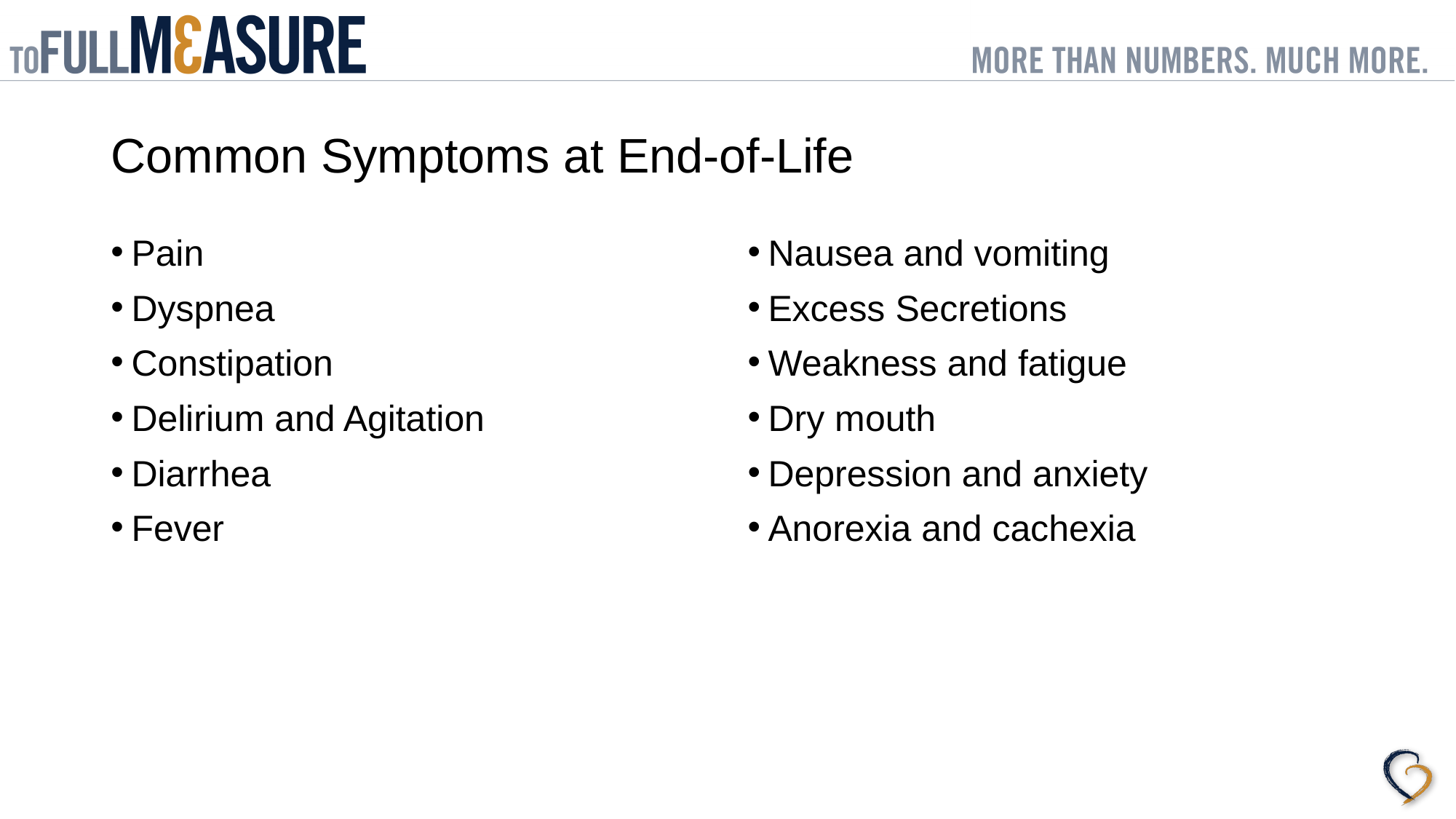

# Common Symptoms at End-of-Life
Pain
Dyspnea
Constipation
Delirium and Agitation
Diarrhea
Fever
Nausea and vomiting
Excess Secretions
Weakness and fatigue
Dry mouth
Depression and anxiety
Anorexia and cachexia